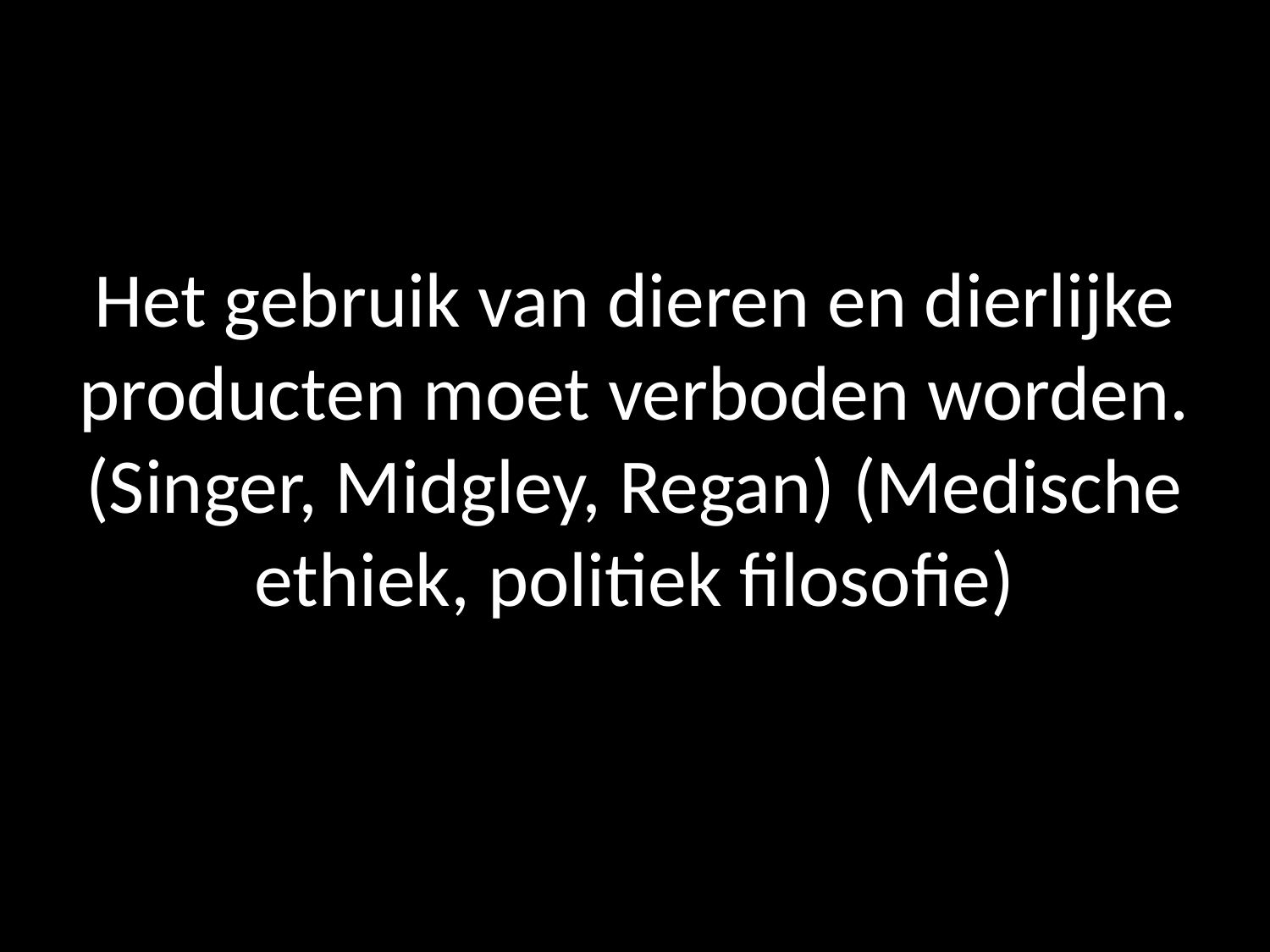

# Het gebruik van dieren en dierlijke producten moet verboden worden. (Singer, Midgley, Regan) (Medische ethiek, politiek filosofie)